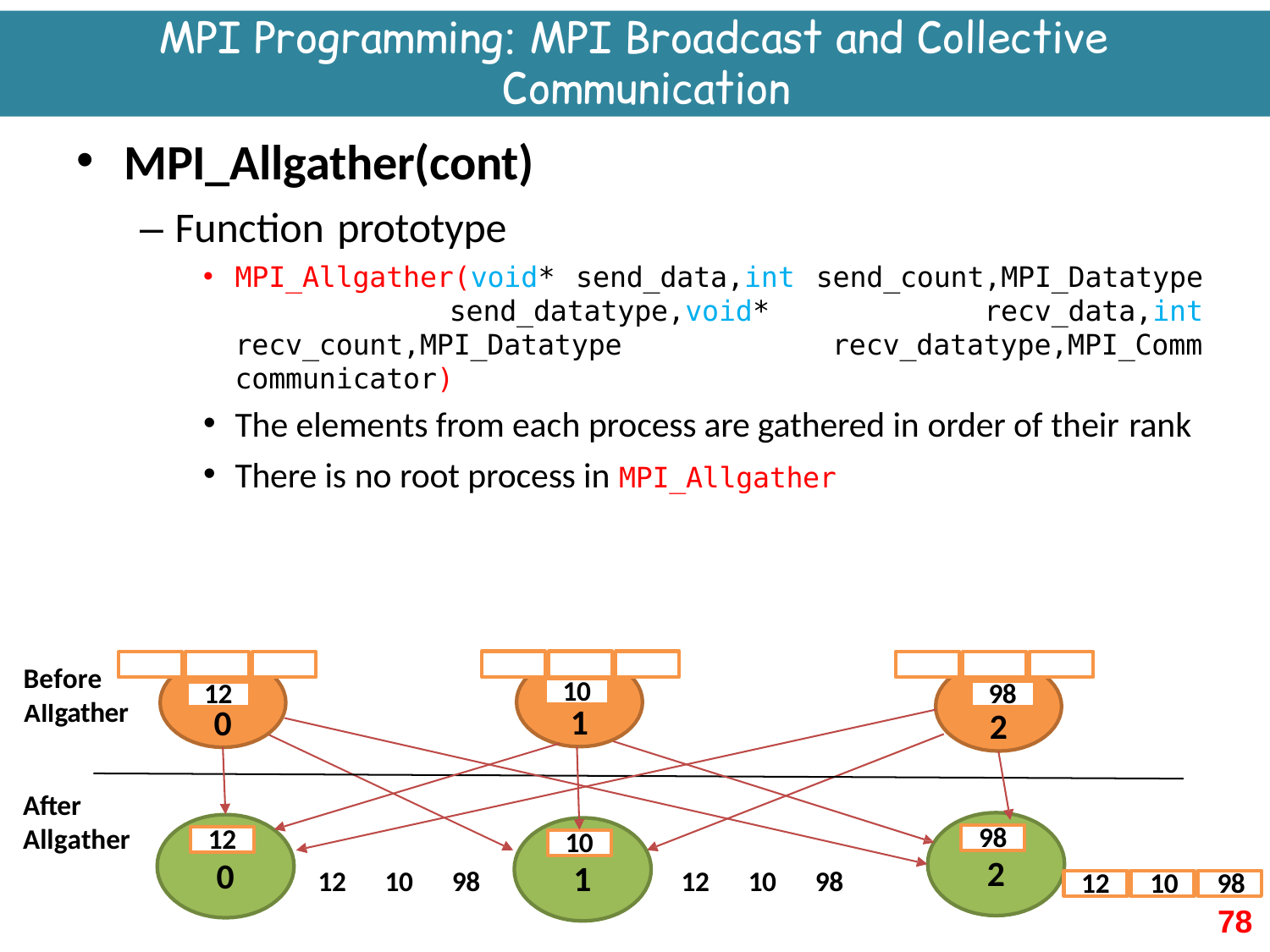

# MPI Programming: MPI Broadcast and Collective  Communication
MPI_Allgather(cont)
– Function prototype
MPI_Allgather(void* send_data,int send_count,MPI_Datatype  send_datatype,void* recv_data,int recv_count,MPI_Datatype  recv_datatype,MPI_Comm communicator)
The elements from each process are gathered in order of their rank
There is no root process in MPI_Allgather

Before

10
98
12

Allgather
1
0
2

After  Allgather

98
12
10

2
0
1
12	10	98
| 12 | 10 | 98 |
| --- | --- | --- |
| 12 | 10 | 98 |
| --- | --- | --- |

78